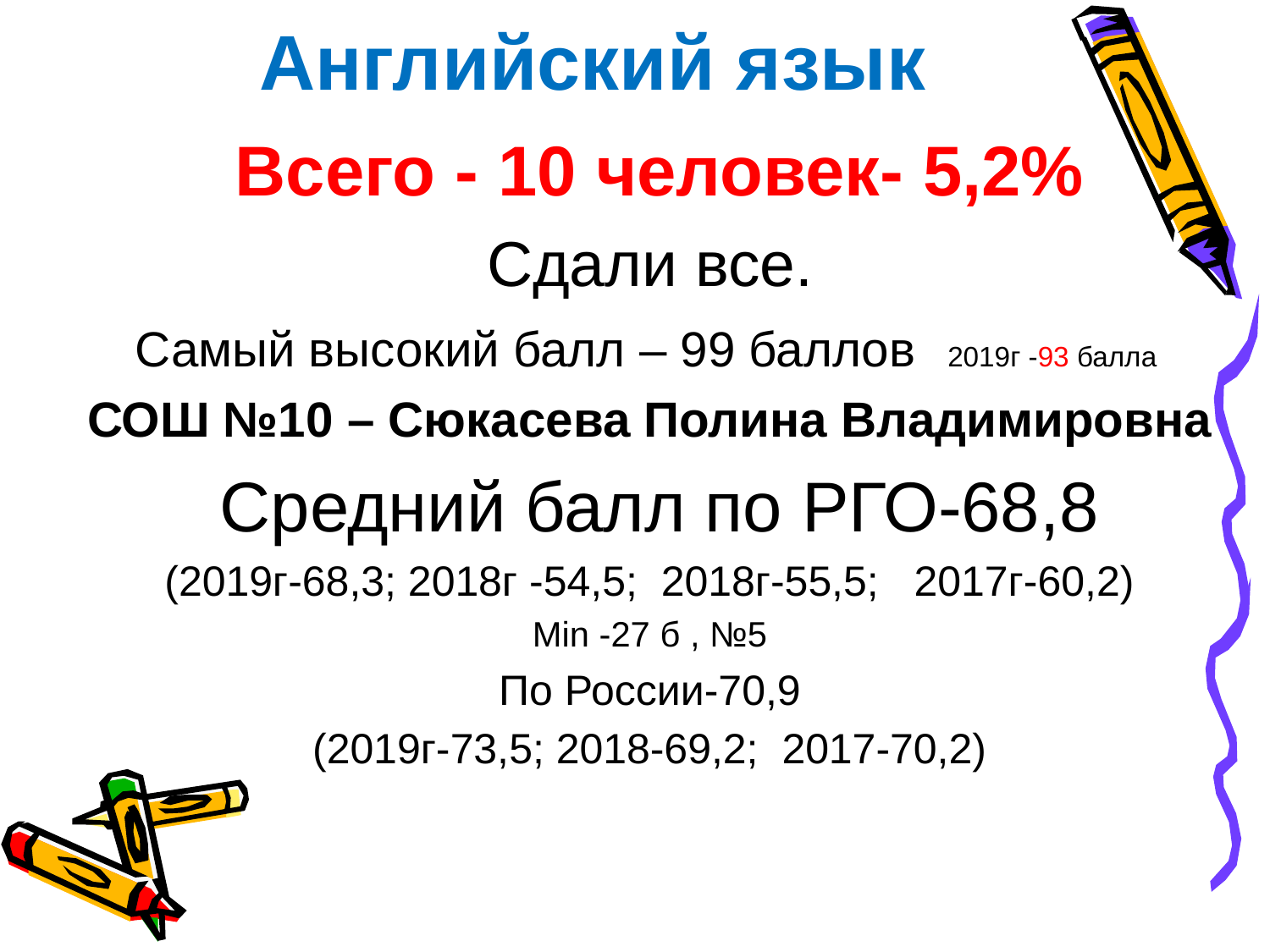

Английский язык
 Всего - 10 человек- 5,2%
Сдали все.
Самый высокий балл – 99 баллов  2019г -93 балла
СОШ №10 – Сюкасева Полина Владимировна
 Средний балл по РГО-68,8
(2019г-68,3; 2018г -54,5;  2018г-55,5;   2017г-60,2)
Min -27 б , №5
По России-70,9
(2019г-73,5; 2018-69,2;  2017-70,2)